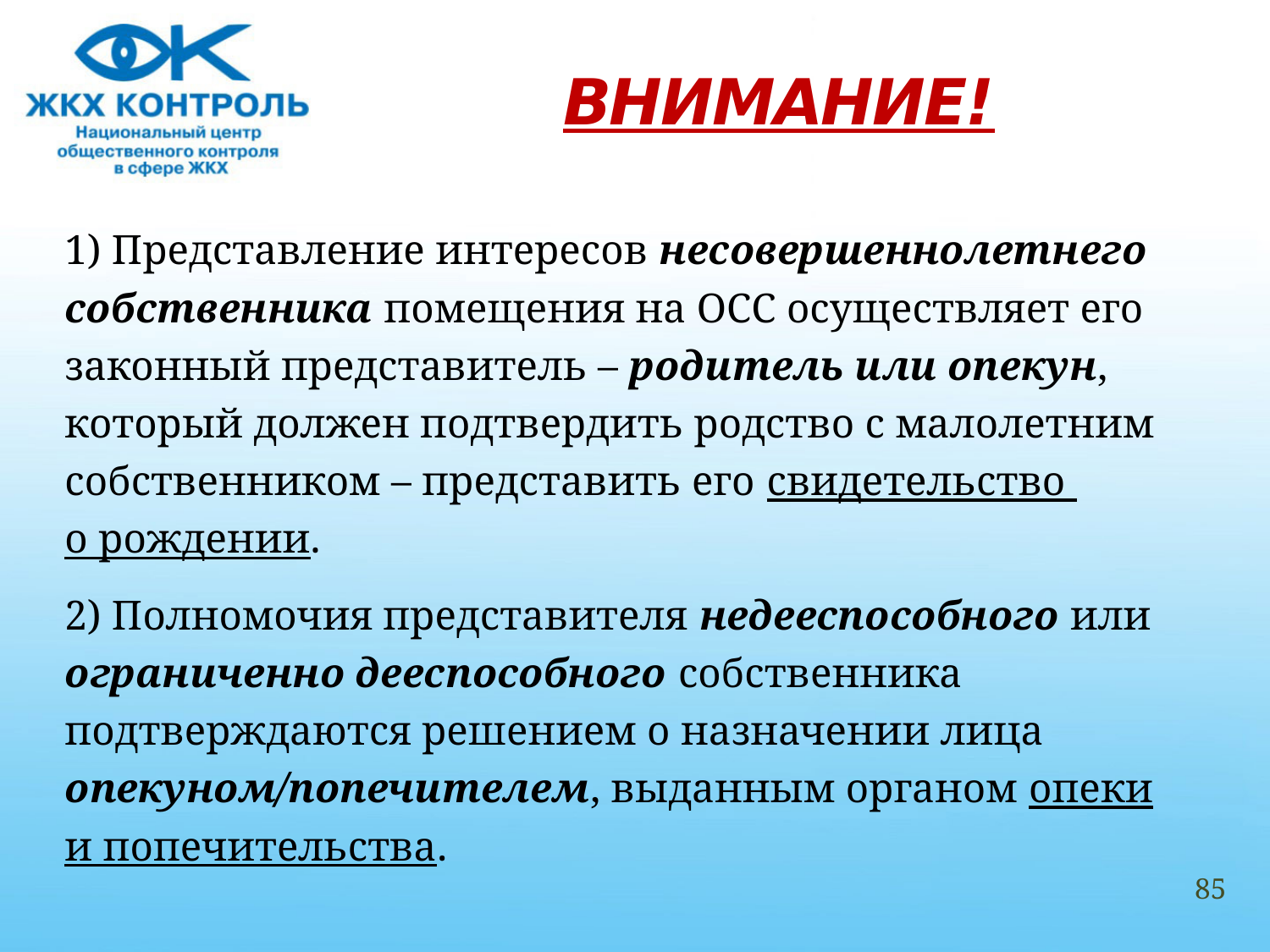

# ВНИМАНИЕ!
1) Представление интересов несовершеннолетнего
собственника помещения на ОСС осуществляет его
законный представитель – родитель или опекун,
который должен подтвердить родство с малолетним
собственником – представить его свидетельство
о рождении.
2) Полномочия представителя недееспособного или
ограниченно дееспособного собственника
подтверждаются решением о назначении лица
опекуном/попечителем, выданным органом опеки
и попечительства.

85